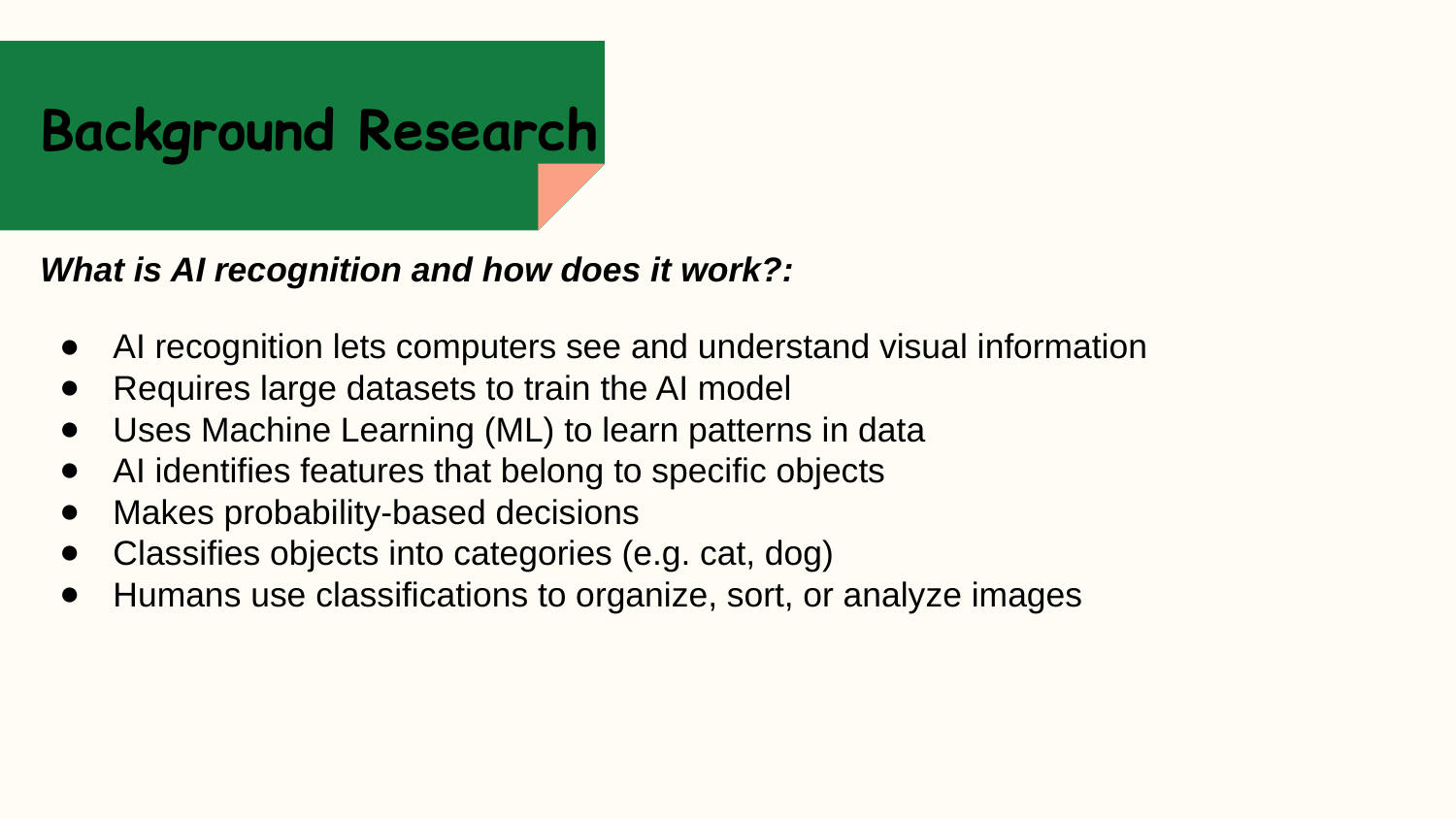

Background Research
What is AI recognition and how does it work?:

AI recognition lets computers see and understand visual information
Requires large datasets to train the AI model
Uses Machine Learning (ML) to learn patterns in data
AI identifies features that belong to specific objects
Makes probability-based decisions
Classifies objects into categories (e.g. cat, dog)
Humans use classifications to organize, sort, or analyze images